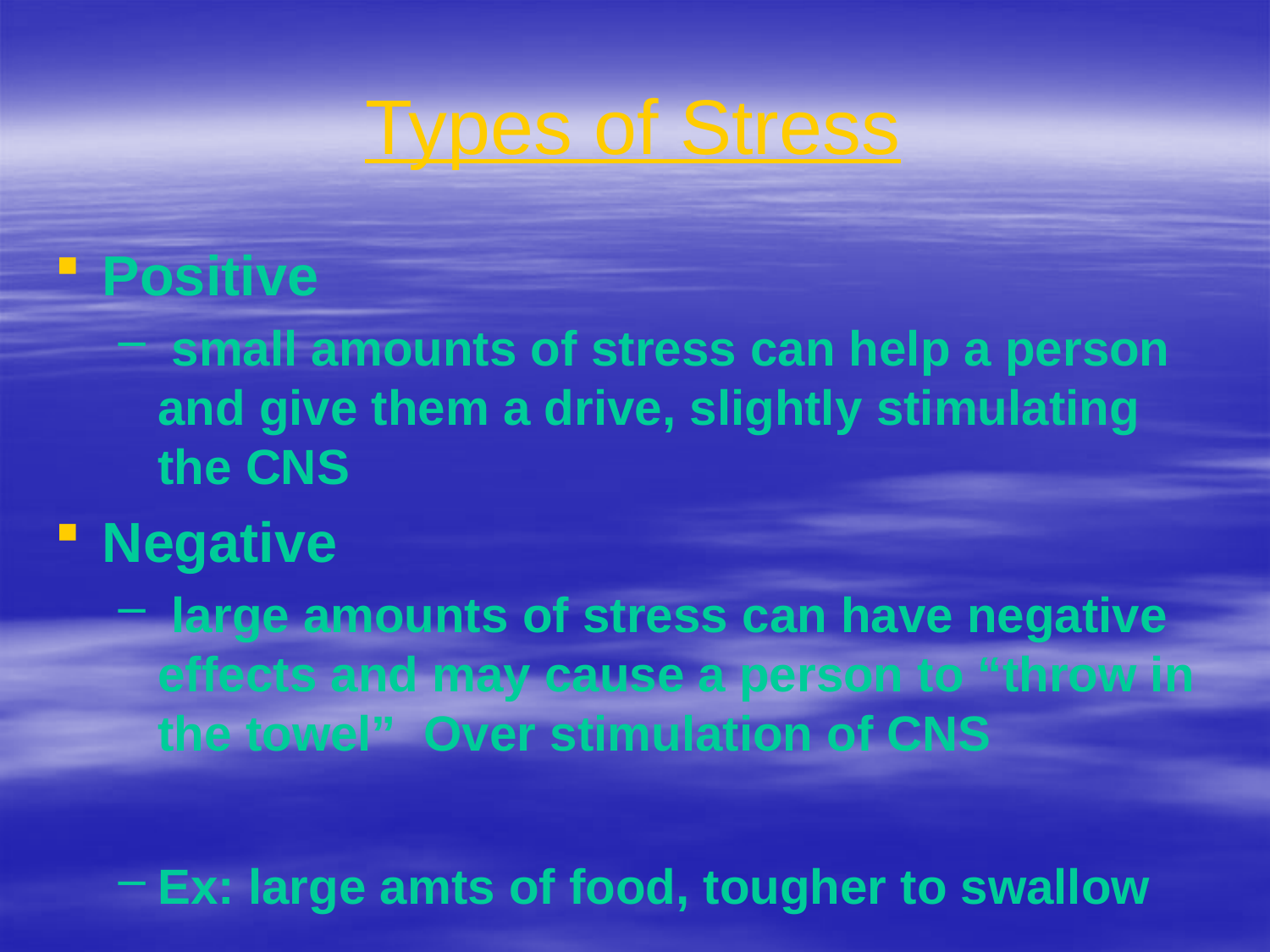

# Types of Stress
Positive
 small amounts of stress can help a person and give them a drive, slightly stimulating the CNS
Negative
 large amounts of stress can have negative effects and may cause a person to “throw in the towel”  Over stimulation of CNS

Ex: large amts of food, tougher to swallow